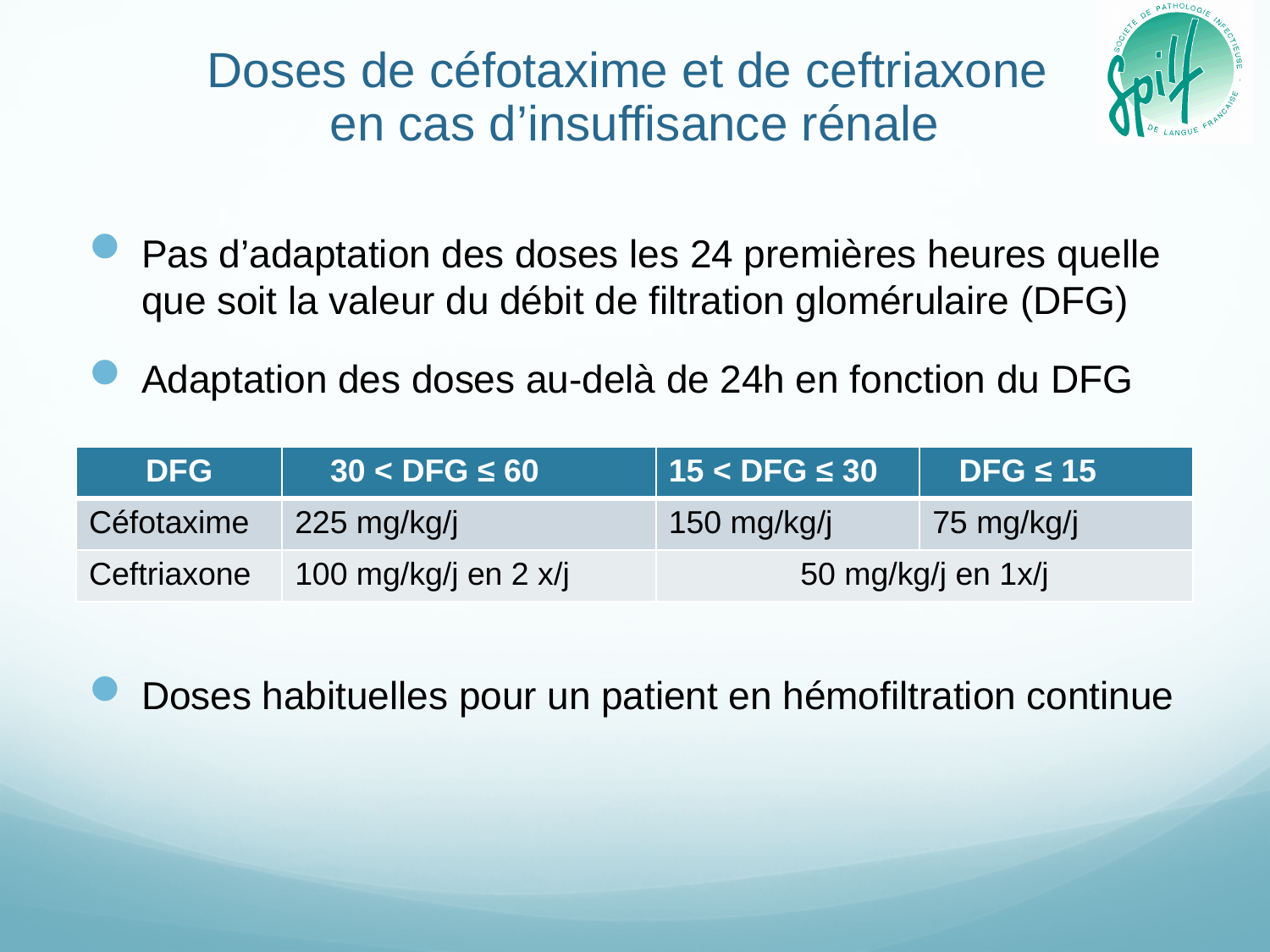

# Doses de céfotaxime et de ceftriaxone en cas d’insuffisance rénale
Pas d’adaptation des doses les 24 premières heures quelle que soit la valeur du débit de filtration glomérulaire (DFG)
Adaptation des doses au-delà de 24h en fonction du DFG

Doses habituelles pour un patient en hémofiltration continue

| DFG | 30 < DFG ≤ 60 | 15 < DFG ≤ 30 | DFG ≤ 15 |
| --- | --- | --- | --- |
| Céfotaxime | 225 mg/kg/j | 150 mg/kg/j | 75 mg/kg/j |
| Ceftriaxone | 100 mg/kg/j en 2 x/j | 50 mg/kg/j en 1x/j |  |